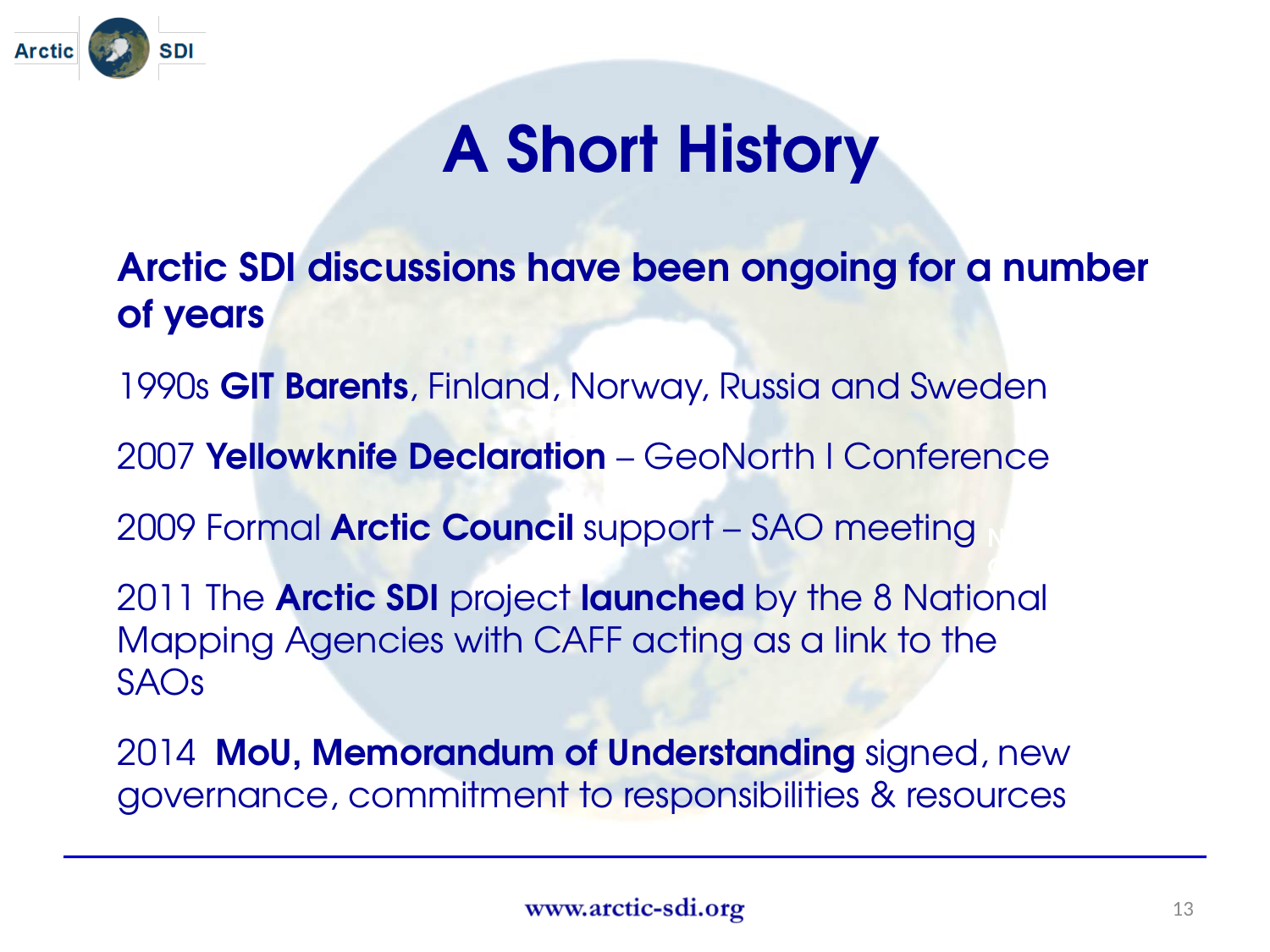

A Short History
Arctic SDI discussions have been ongoing for a number of years
1990s GIT Barents, Finland, Norway, Russia and Sweden
2007 Yellowknife Declaration – GeoNorth I Conference
2009 Formal Arctic Council support – SAO meeting
2011 The Arctic SDI project launched by the 8 National      	Mapping Agencies with CAFF acting as a link to the 	SAOs
2014  MoU, Memorandum of Understanding signed, new 	governance, commitment to responsibilities & resources
Name
Organisation or logo
13